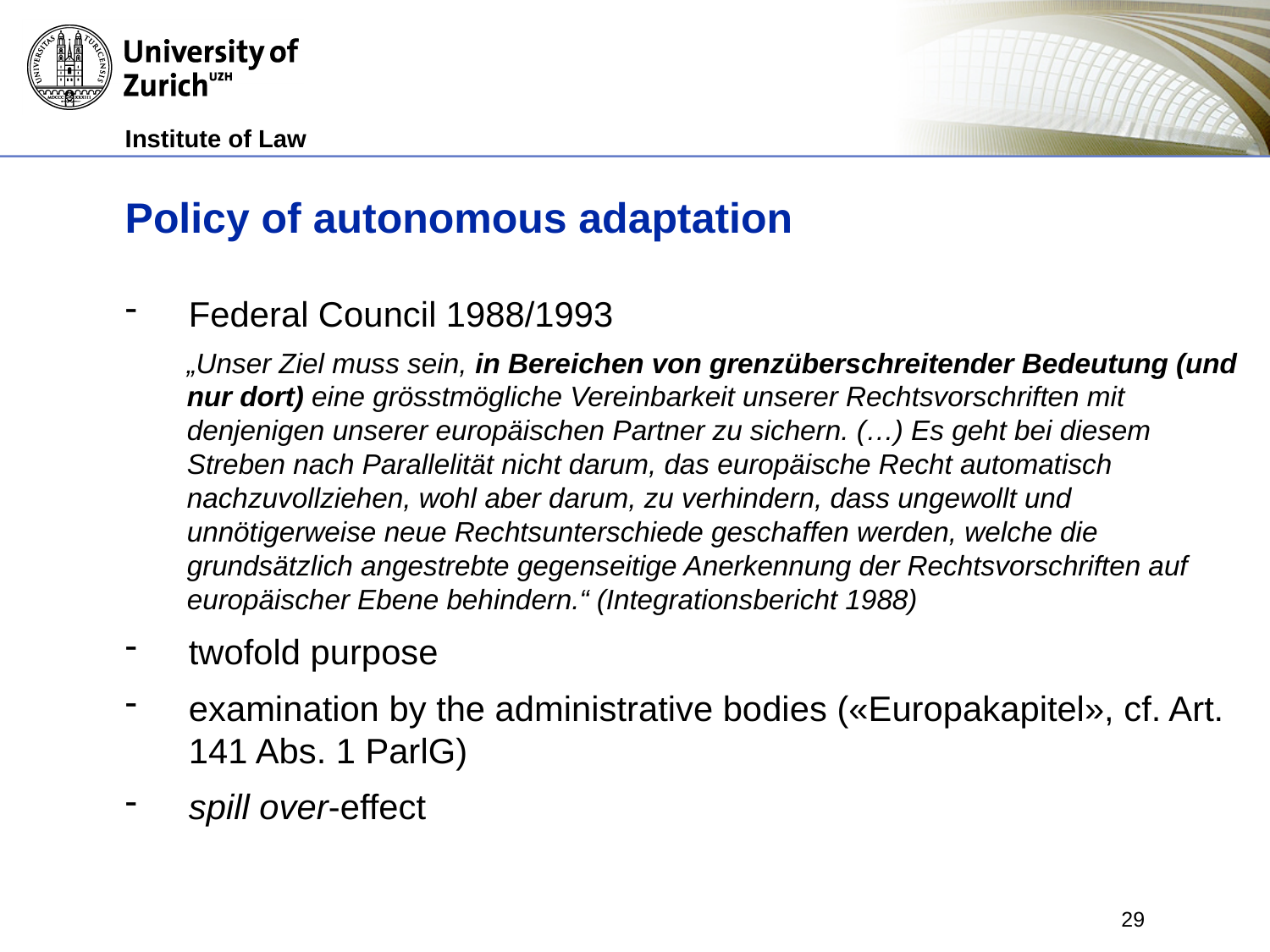

# Policy of autonomous adaptation
Federal Council 1988/1993
„Unser Ziel muss sein, in Bereichen von grenzüberschreitender Bedeutung (und nur dort) eine grösstmögliche Vereinbarkeit unserer Rechtsvorschriften mit denjenigen unserer europäischen Partner zu sichern. (…) Es geht bei diesem Streben nach Parallelität nicht darum, das europäische Recht automatisch nachzuvollziehen, wohl aber darum, zu verhindern, dass ungewollt und unnötigerweise neue Rechtsunterschiede geschaffen werden, welche die grundsätzlich angestrebte gegenseitige Anerkennung der Rechtsvorschriften auf europäischer Ebene behindern.“ (Integrationsbericht 1988)
twofold purpose
examination by the administrative bodies («Europakapitel», cf. Art. 141 Abs. 1 ParlG)
spill over-effect

29